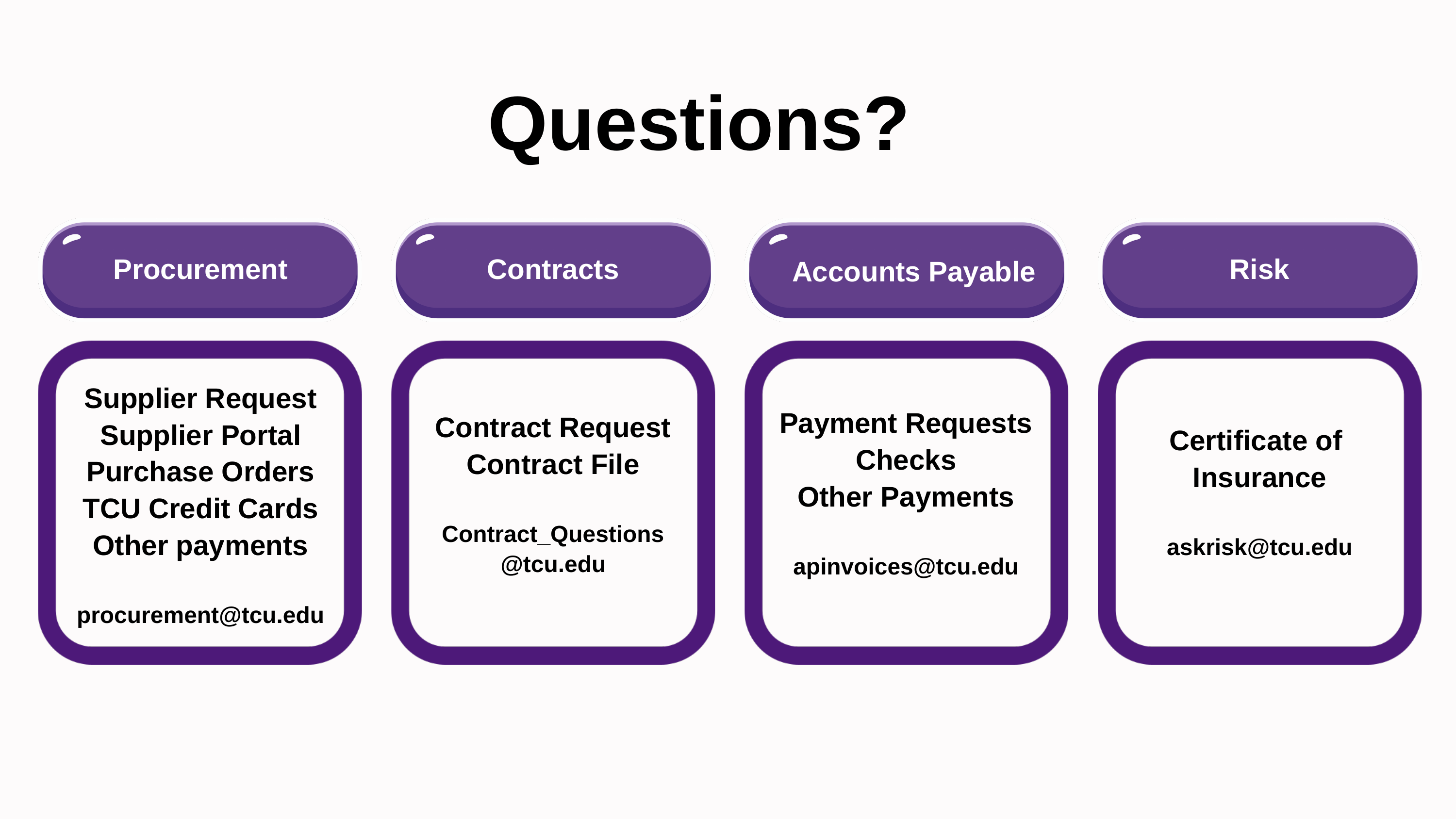

Questions?

Procurement
Contracts
Risk
Accounts Payable

Supplier Request
Supplier Portal
Purchase Orders
TCU Credit Cards
Other payments

procurement@tcu.edu
Payment Requests
Checks
Other Payments

apinvoices@tcu.edu

Contract Request
Contract File

Contract_Questions
@tcu.edu

Certificate of
Insurance

askrisk@tcu.edu